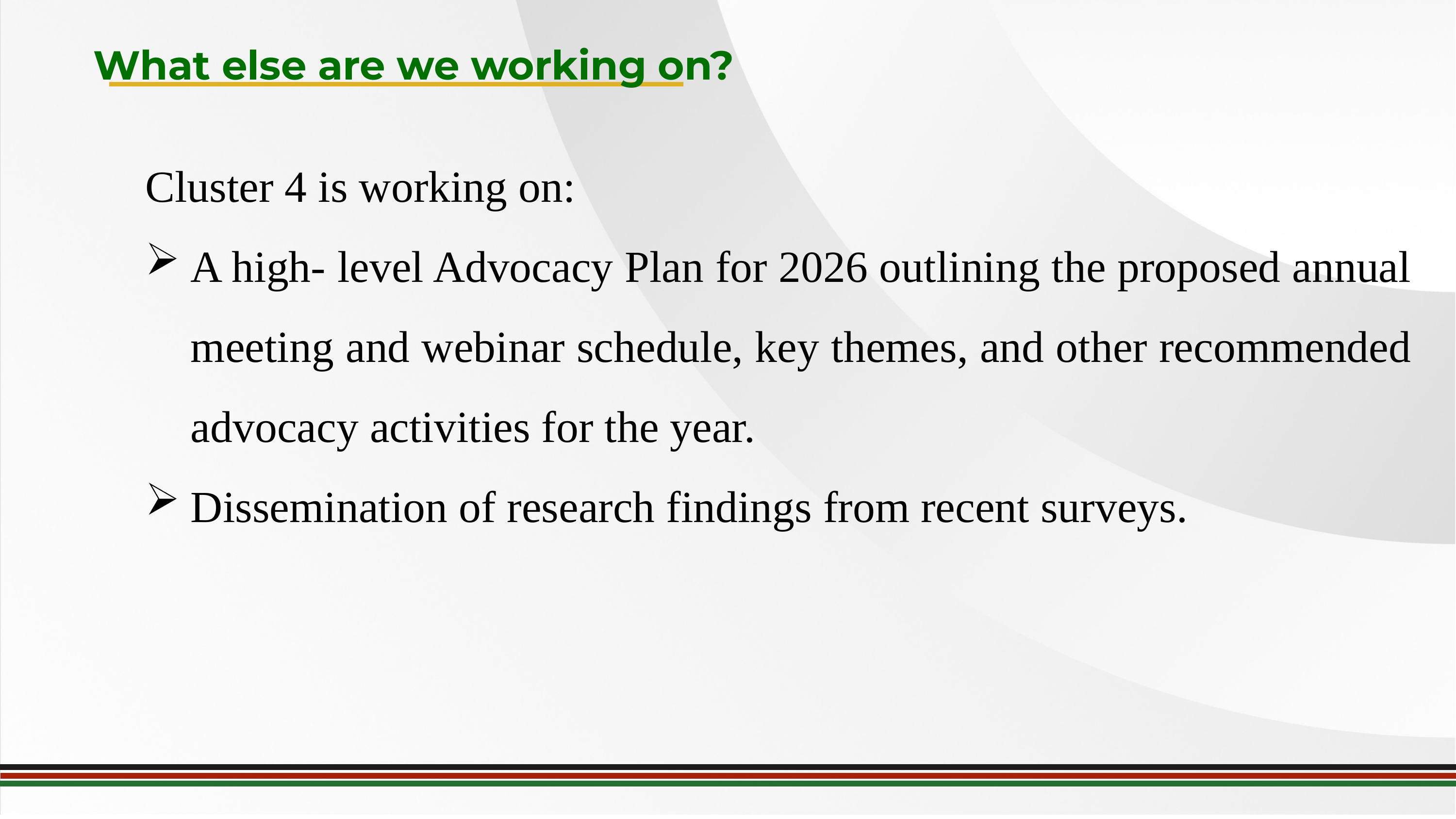

What else are we working on?

Cluster 4 is working on:
A high- level Advocacy Plan for 2026 outlining the proposed annual meeting and webinar schedule, key themes, and other recommended advocacy activities for the year.
Dissemination of research findings from recent surveys.